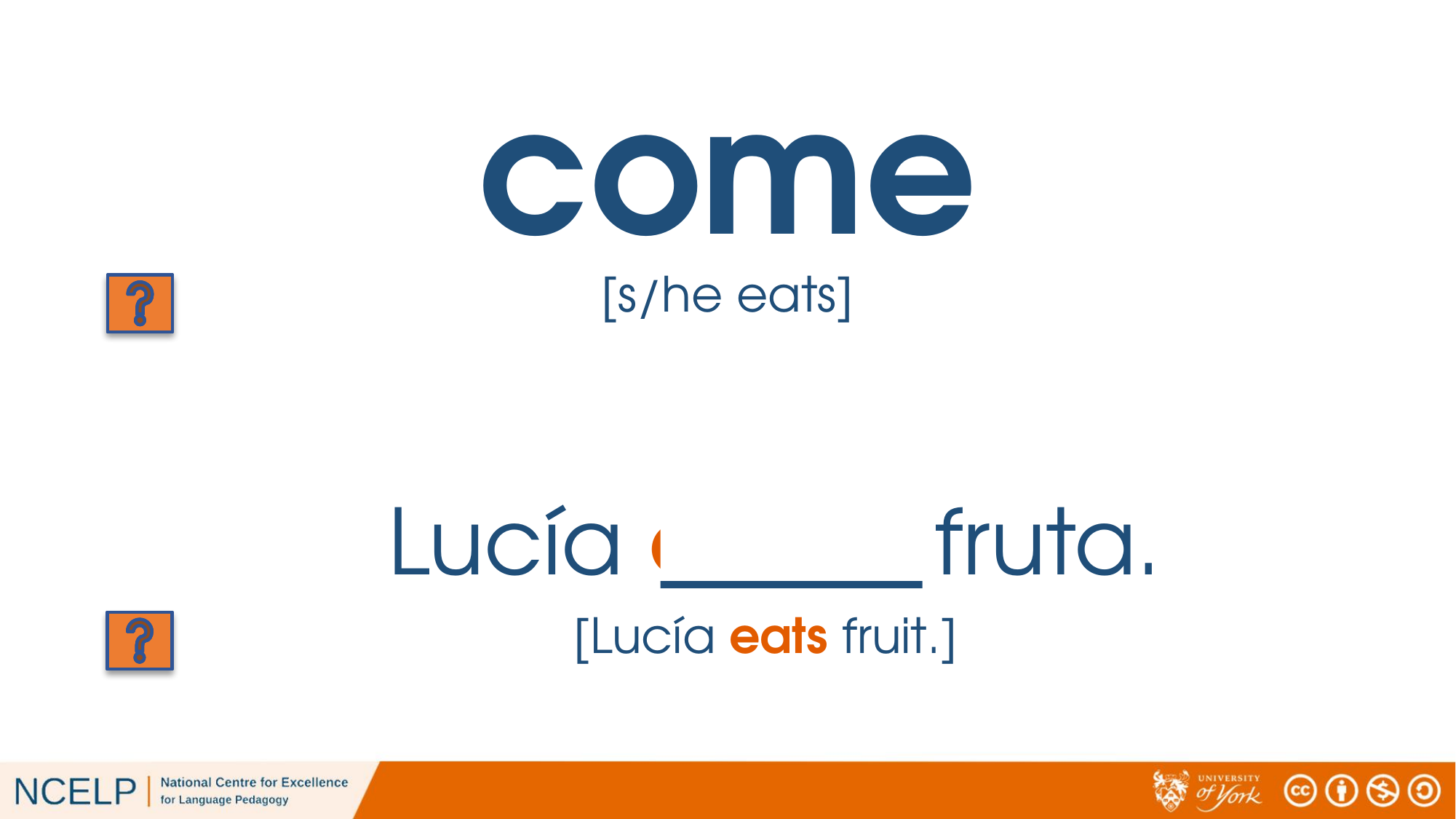

# come
[s/he eats]

Lucía come fruta.

[Lucía eats fruit.]